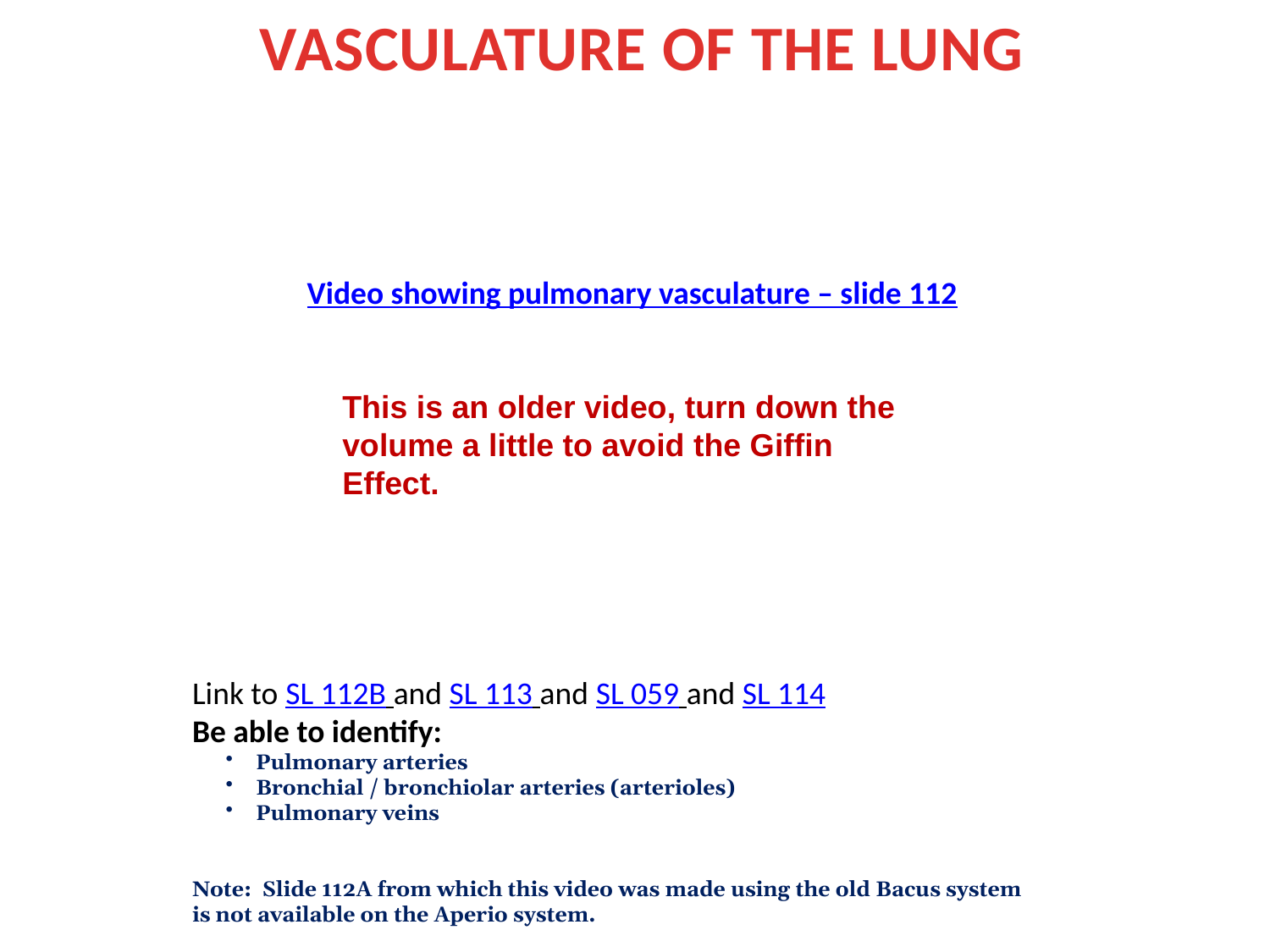

VASCULATURE OF THE LUNG
Video showing pulmonary vasculature – slide 112
This is an older video, turn down the volume a little to avoid the Giffin Effect.
Link to SL 112B and SL 113 and SL 059 and SL 114
Be able to identify:
Pulmonary arteries
Bronchial / bronchiolar arteries (arterioles)
Pulmonary veins

Note:  Slide 112A from which this video was made using the old Bacus system is not available on the Aperio system.